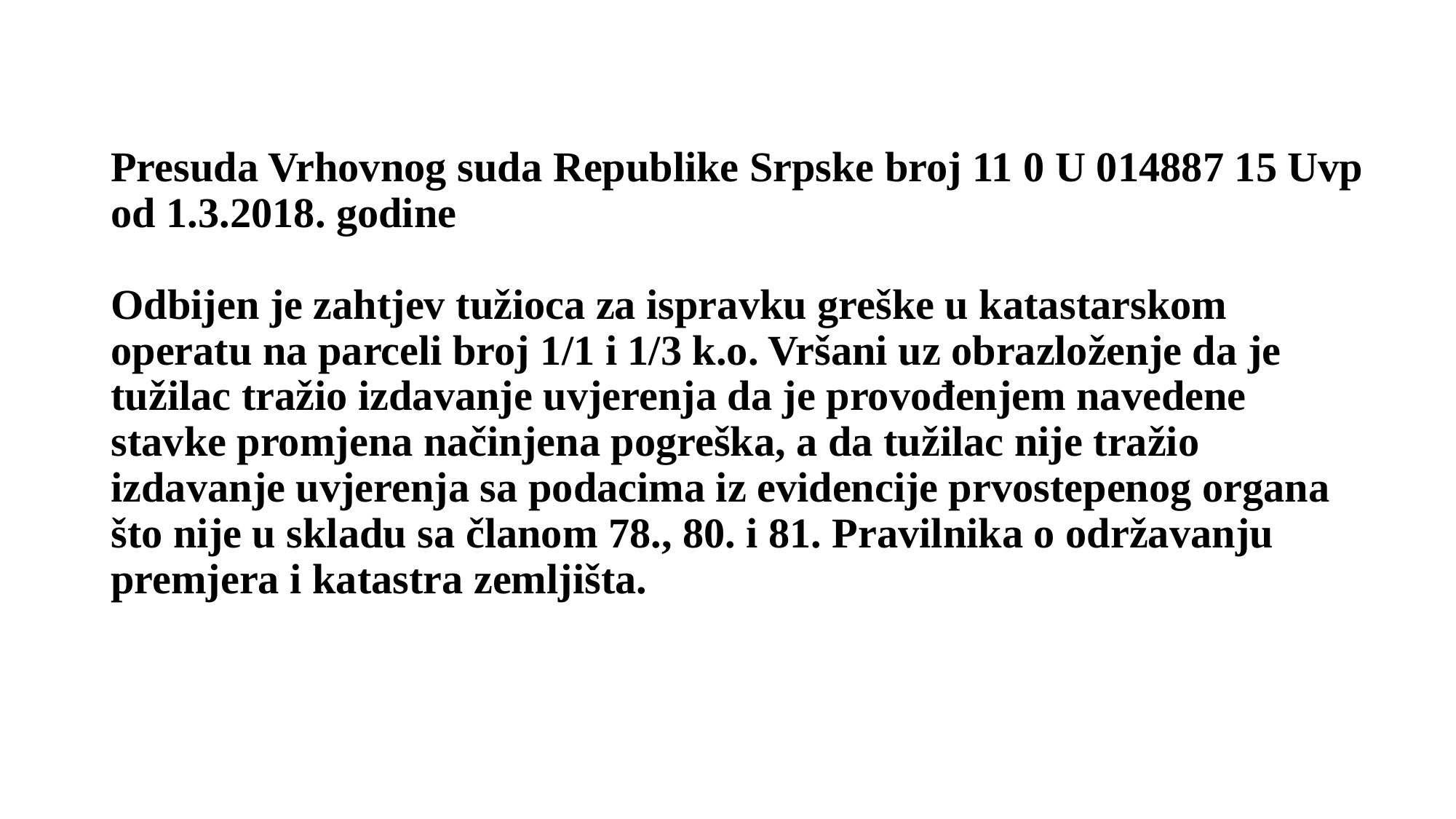

# Presuda Vrhovnog suda Republike Srpske broj 11 0 U 014887 15 Uvp od 1.3.2018. godine Odbijen je zahtjev tužioca za ispravku greške u katastarskom operatu na parceli broj 1/1 i 1/3 k.o. Vršani uz obrazloženje da je tužilac tražio izdavanje uvjerenja da je provođenjem navedene stavke promjena načinjena pogreška, a da tužilac nije tražio izdavanje uvjerenja sa podacima iz evidencije prvostepenog organa što nije u skladu sa članom 78., 80. i 81. Pravilnika o održavanju premjera i katastra zemljišta.